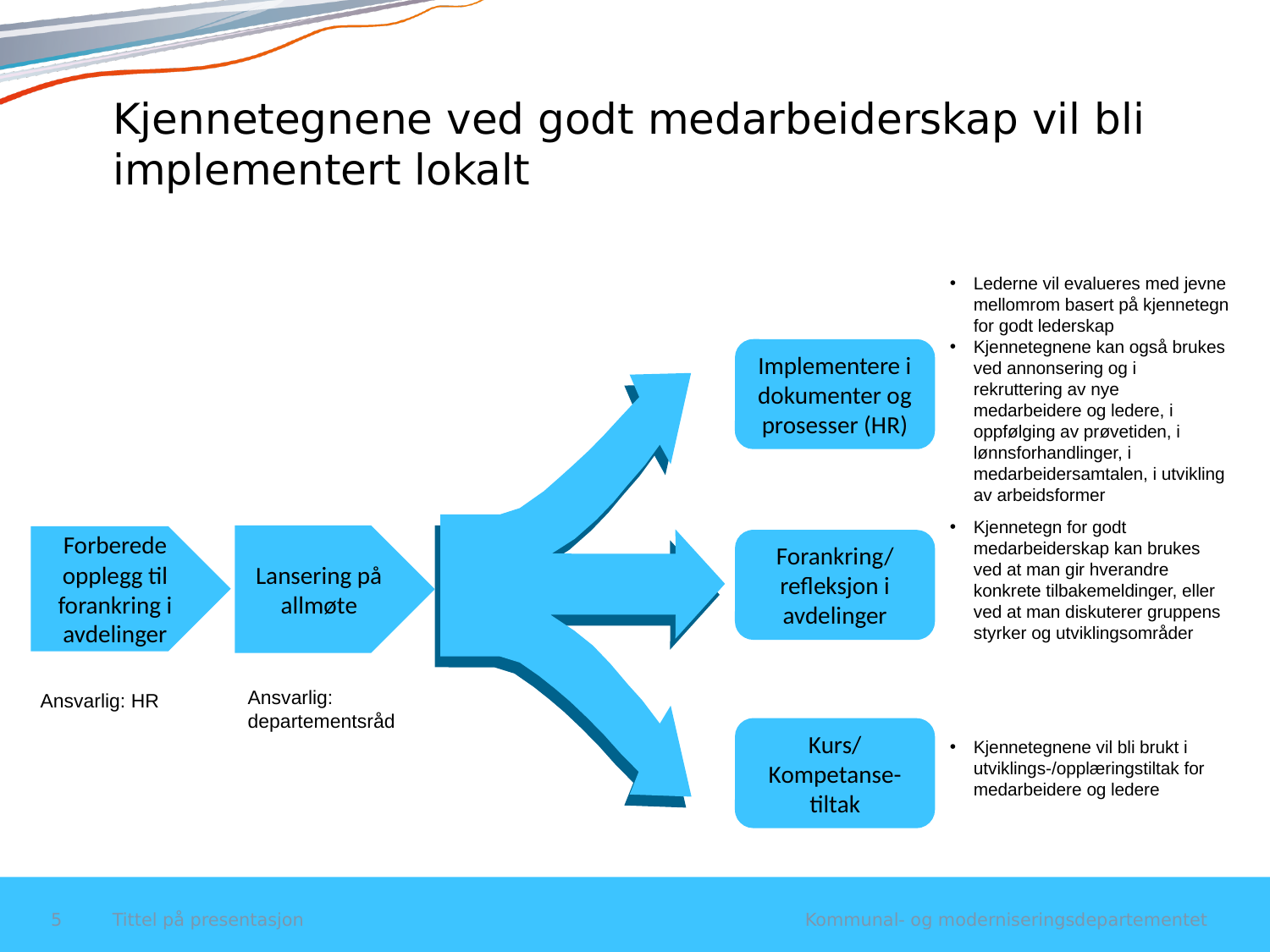

# Kjennetegnene ved godt medarbeiderskap vil bli implementert lokalt
Lederne vil evalueres med jevne mellomrom basert på kjennetegn for godt lederskap
Kjennetegnene kan også brukes ved annonsering og i rekruttering av nye medarbeidere og ledere, i oppfølging av prøvetiden, i lønnsforhandlinger, i medarbeidersamtalen, i utvikling av arbeidsformer
Implementere i dokumenter og prosesser (HR)

Kjennetegn for godt medarbeiderskap kan brukes ved at man gir hverandre konkrete tilbakemeldinger, eller ved at man diskuterer gruppens styrker og utviklingsområder

Lansering på allmøte
Forberede opplegg til forankring i avdelinger
Forankring/
refleksjon i avdelinger
Ansvarlig:
departementsråd
Ansvarlig: HR
Kurs/
Kompetanse-tiltak
Kjennetegnene vil bli brukt i utviklings-/opplæringstiltak for medarbeidere og ledere
5
Tittel på presentasjon